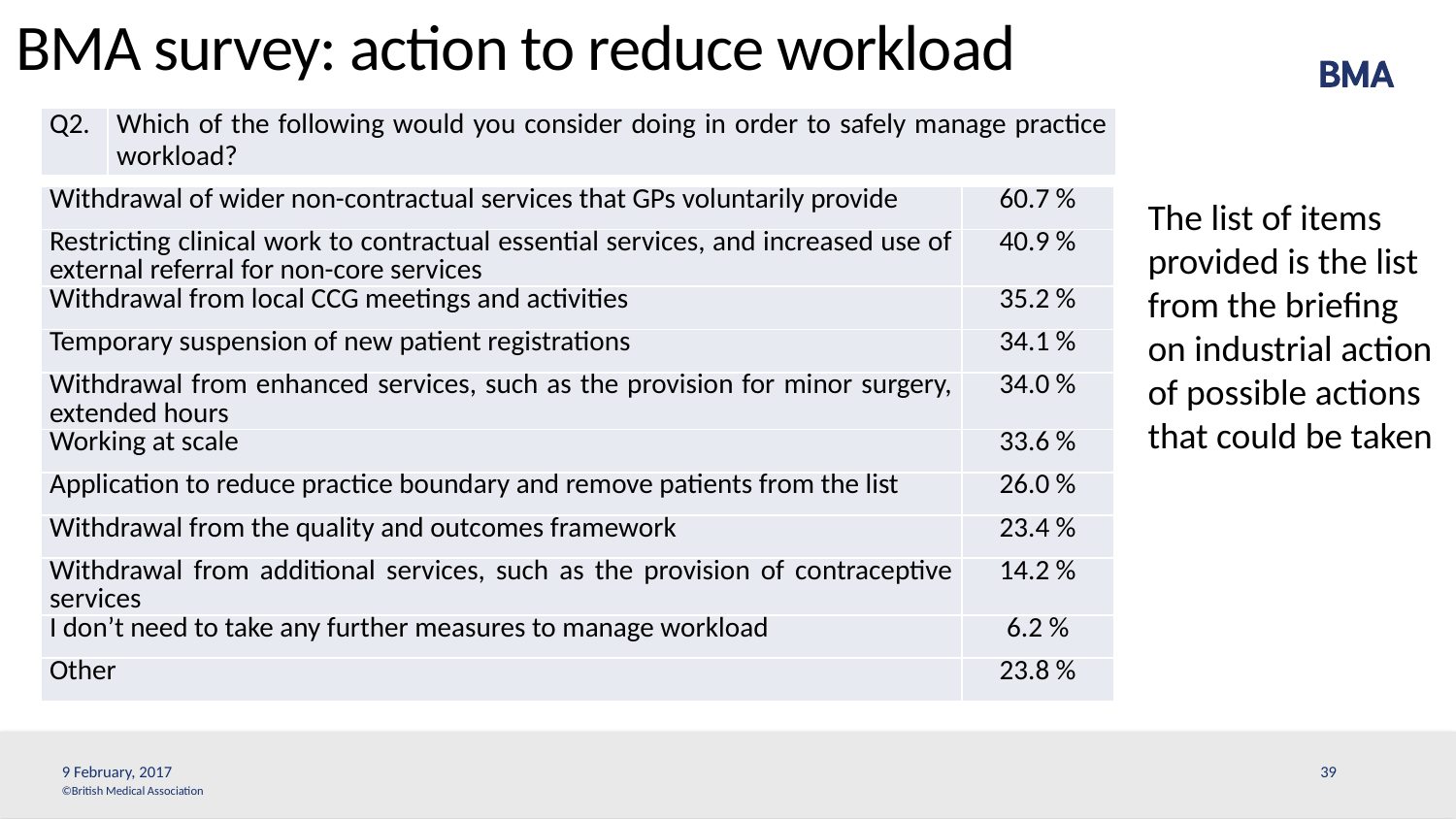

BMA survey: action to reduce workload
| Q2. | Which of the following would you consider doing in order to safely manage practice workload? |
| --- | --- |

| Withdrawal of wider non-contractual services that GPs voluntarily provide | 60.7 % |
| --- | --- |
| Restricting clinical work to contractual essential services, and increased use of external referral for non-core services | 40.9 % |
| Withdrawal from local CCG meetings and activities | 35.2 % |
| Temporary suspension of new patient registrations | 34.1 % |
| Withdrawal from enhanced services, such as the provision for minor surgery, extended hours | 34.0 % |
| Working at scale | 33.6 % |
| Application to reduce practice boundary and remove patients from the list | 26.0 % |
| Withdrawal from the quality and outcomes framework | 23.4 % |
| Withdrawal from additional services, such as the provision of contraceptive services | 14.2 % |
| I don’t need to take any further measures to manage workload | 6.2 % |
| Other | 23.8 % |
The list of items provided is the list from the briefing on industrial action of possible actions that could be taken

9 February, 2017
39